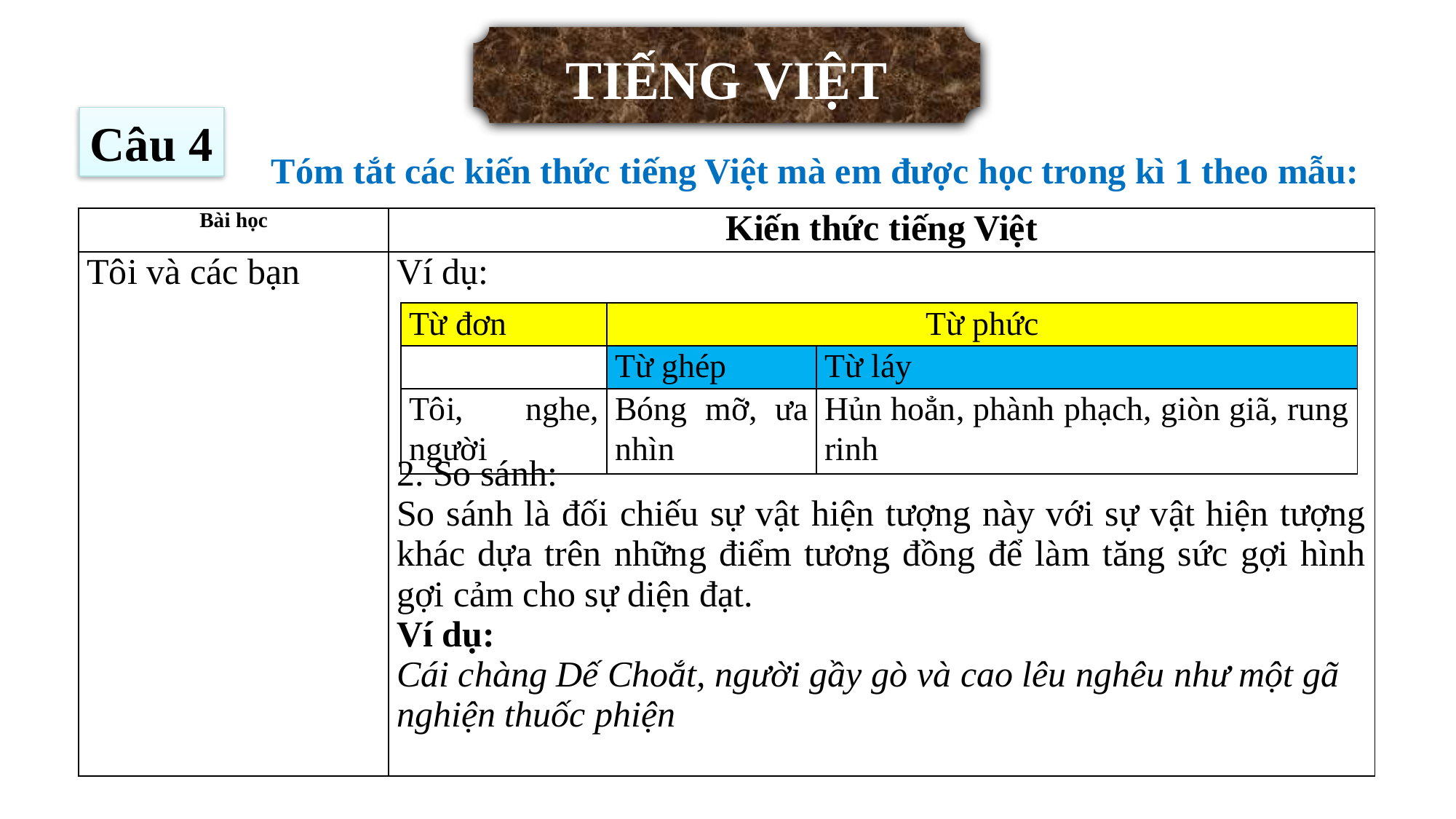

TIẾNG VIỆT
Câu 4
Tóm tắt các kiến thức tiếng Việt mà em được học trong kì 1 theo mẫu:
| Bài học | Kiến thức tiếng Việt |
| --- | --- |
| Tôi và các bạn | Ví dụ:   2. So sánh: So sánh là đối chiếu sự vật hiện tượng này với sự vật hiện tượng khác dựa trên những điểm tương đồng để làm tăng sức gợi hình gợi cảm cho sự diện đạt. Ví dụ: Cái chàng Dế Choắt, người gầy gò và cao lêu nghêu như một gã nghiện thuốc phiện |
| Từ đơn | Từ phức |  |
| --- | --- | --- |
|  | Từ ghép | Từ láy |
| Tôi, nghe, người | Bóng mỡ, ưa nhìn | Hủn hoẳn, phành phạch, giòn giã, rung rinh |